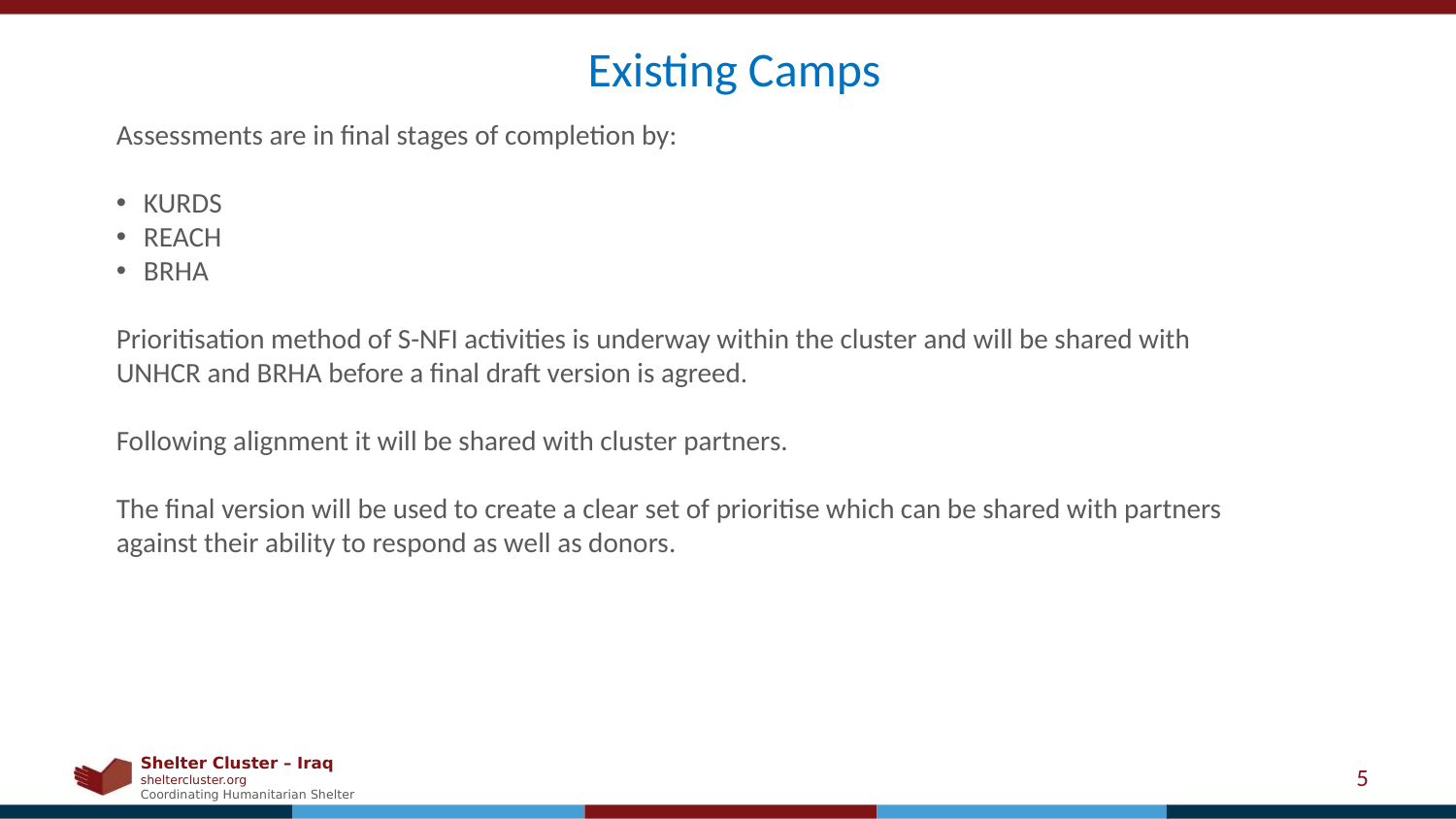

Existing Camps
Assessments are in final stages of completion by:

KURDS
REACH
BRHA

Prioritisation method of S-NFI activities is underway within the cluster and will be shared with UNHCR and BRHA before a final draft version is agreed.

Following alignment it will be shared with cluster partners.

The final version will be used to create a clear set of prioritise which can be shared with partners against their ability to respond as well as donors.
5